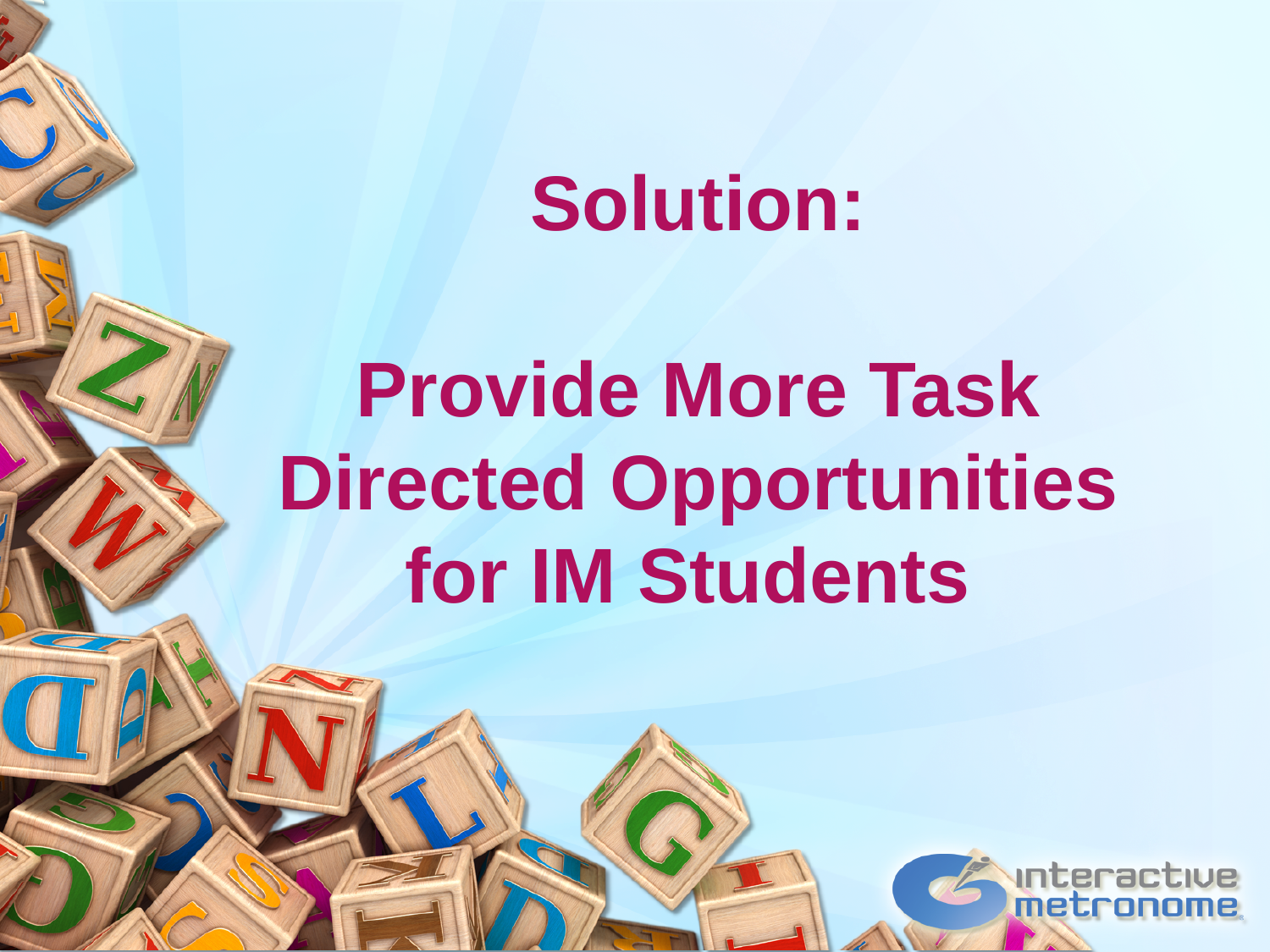

# Solution: Provide More Task Directed Opportunities for IM Students